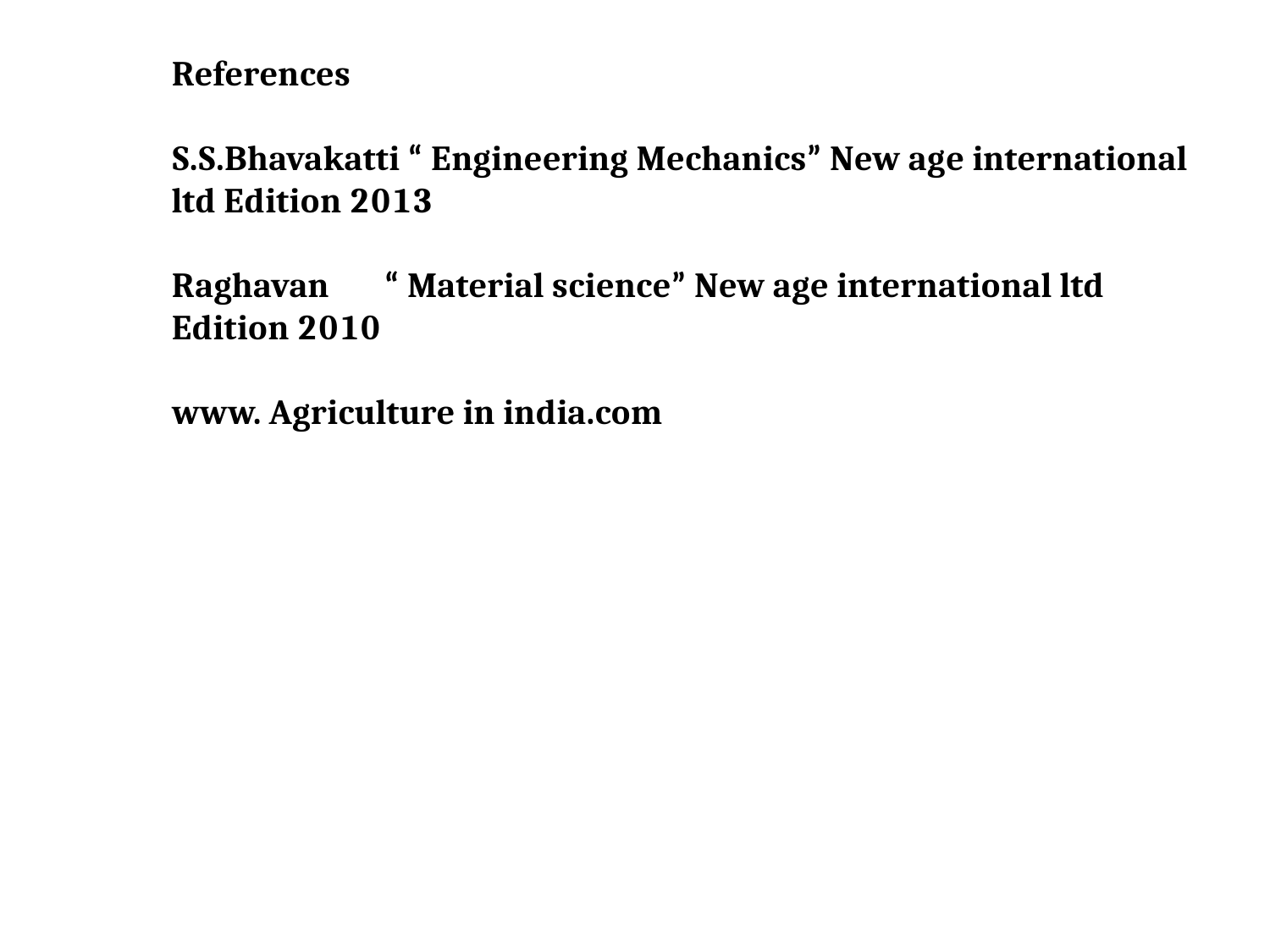

References

S.S.Bhavakatti “ Engineering Mechanics” New age international ltd Edition 2013

Raghavan       “ Material science” New age international ltd Edition 2010

www. Agriculture in india.com